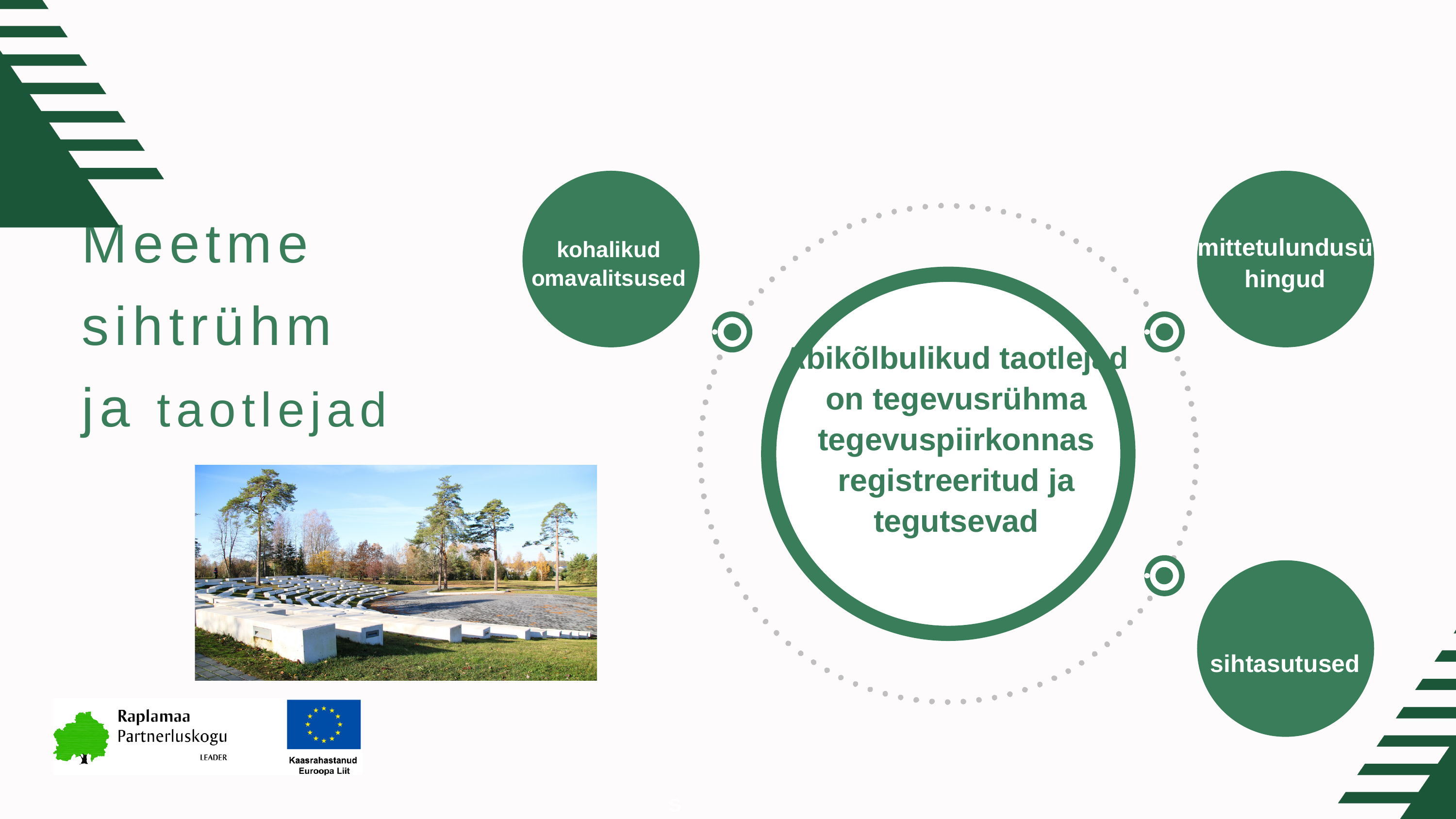

Meetme sihtrühm
ja taotlejad

mittetulundusühingud
kohalikud omavalitsused

Abikõlbulikud taotlejad on tegevusrühma tegevuspiirkonnas registreeritud ja tegutsevad

sihtasutused

sihasutused